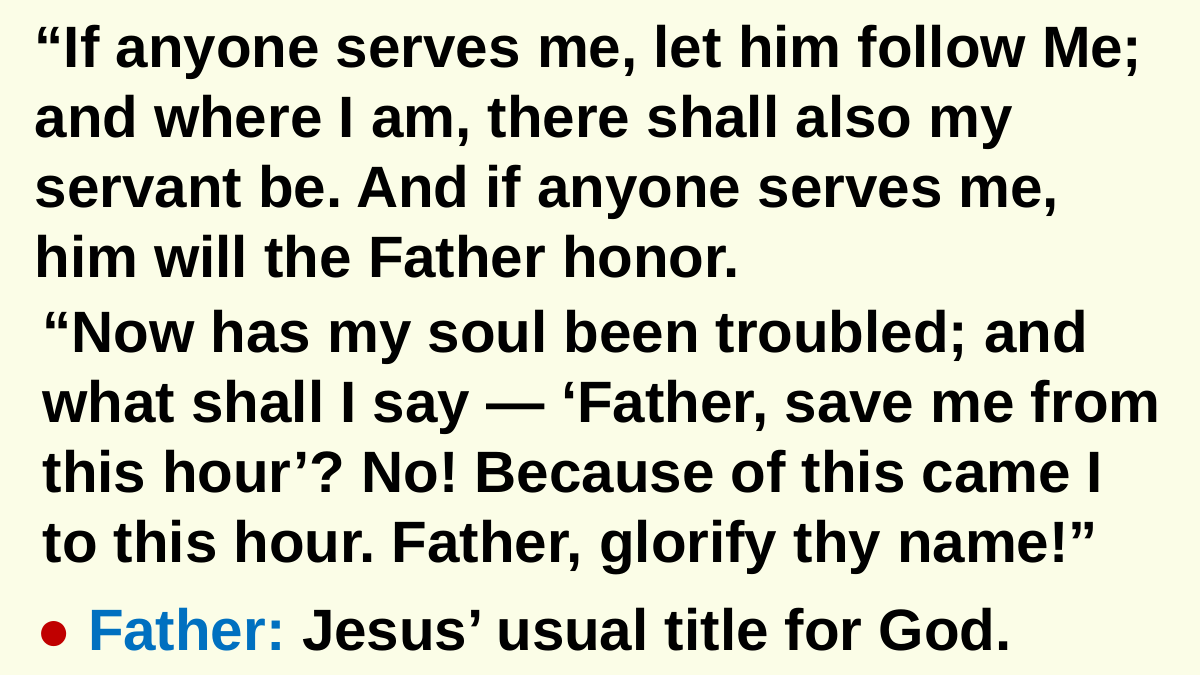

“If anyone serves me, let him follow Me; and where I am, there shall also my servant be. And if anyone serves me,
him will the Father honor.
“Now has my soul been troubled; and what shall I say — ‘Father, save me from this hour’? No! Because of this came I
to this hour. Father, glorify thy name!”
● Father: Jesus’ usual title for God.